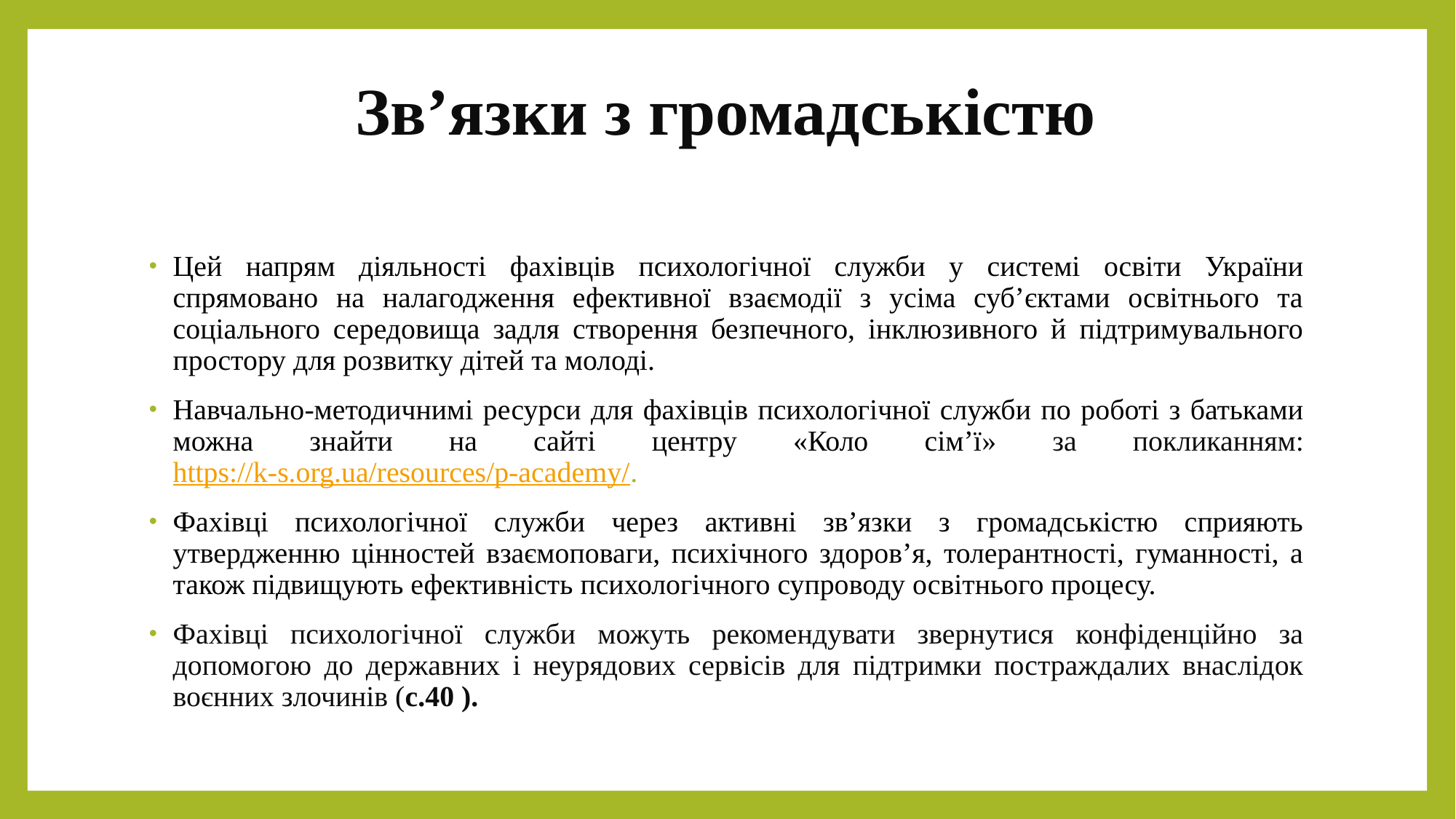

# Зв’язки з громадськістю
Цей напрям діяльності фахівців психологічної служби у системі освіти України спрямовано на налагодження ефективної взаємодії з усіма суб’єктами освітнього та соціального середовища задля створення безпечного, інклюзивного й підтримувального простору для розвитку дітей та молоді.
Навчально-методичнимі ресурси для фахівців психологічної служби по роботі з батьками можна знайти на сайті центру «Коло сім’ї» за покликанням: https://k-s.org.ua/resources/p-academy/.
Фахівці психологічної служби через активні зв’язки з громадськістю сприяють утвердженню цінностей взаємоповаги, психічного здоров’я, толерантності, гуманності, а також підвищують ефективність психологічного супроводу освітнього процесу.
Фахівці психологічної служби можуть рекомендувати звернутися конфіденційно за допомогою до державних і неурядових сервісів для підтримки постраждалих внаслідок воєнних злочинів (с.40 ).